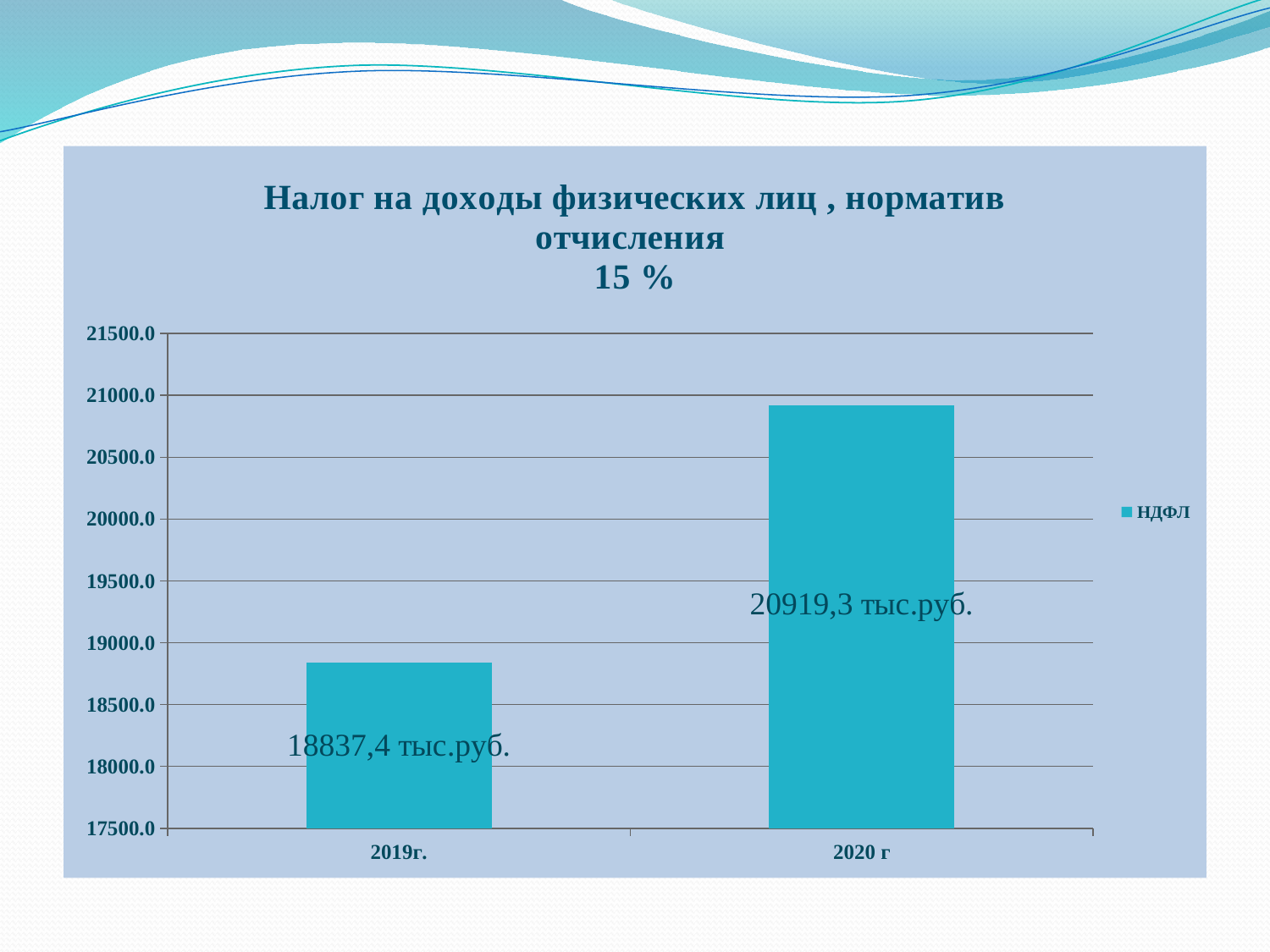

### Chart: Налог на доходы физических лиц , норматив отчисления
15 %

| Category | НДФЛ |
|---|---|
| 2019г. | 18837.359759999967 |
| 2020 г | 20919.3 |